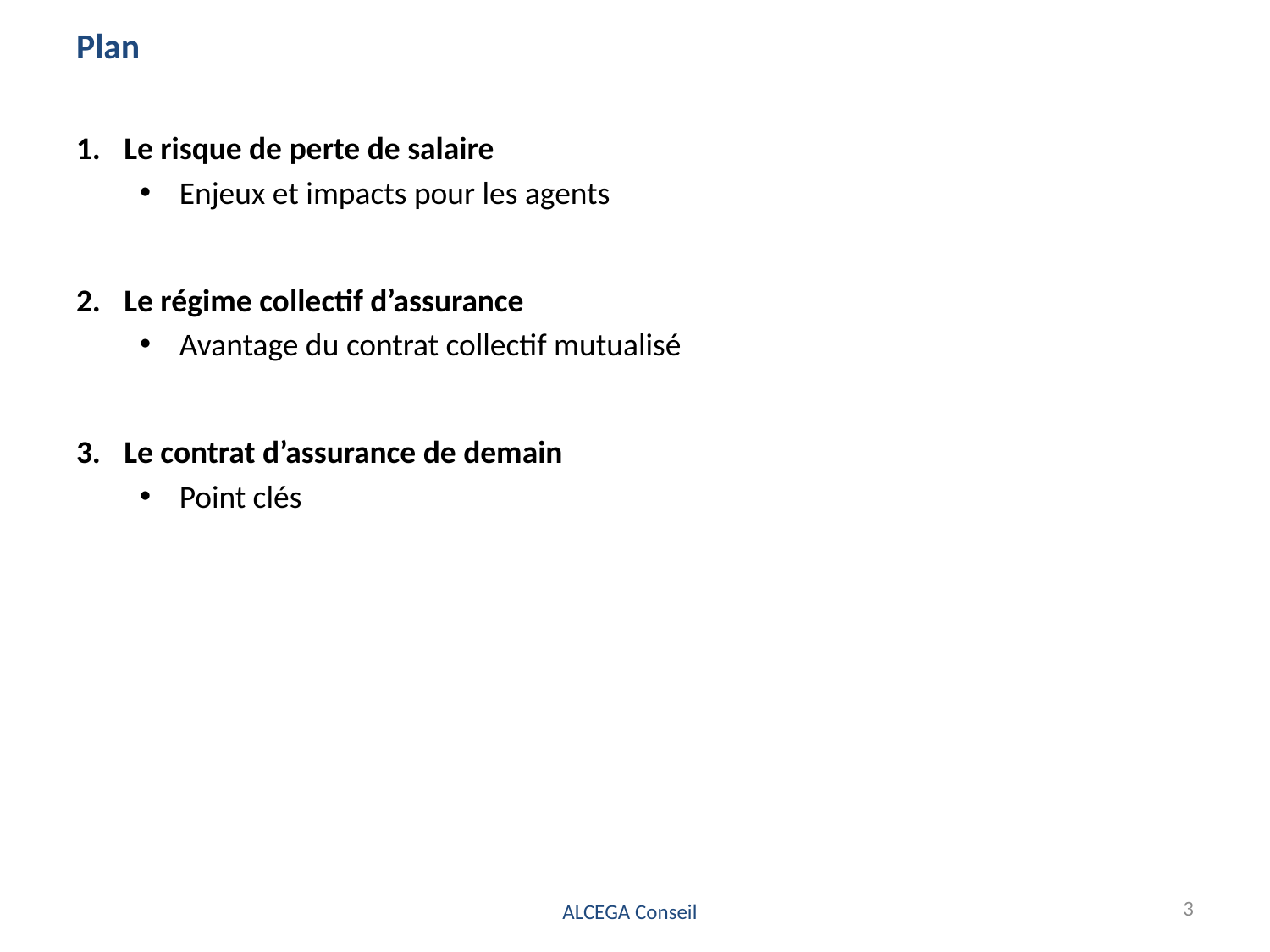

# Plan
Le risque de perte de salaire
Enjeux et impacts pour les agents

Le régime collectif d’assurance
Avantage du contrat collectif mutualisé

Le contrat d’assurance de demain
Point clés
3